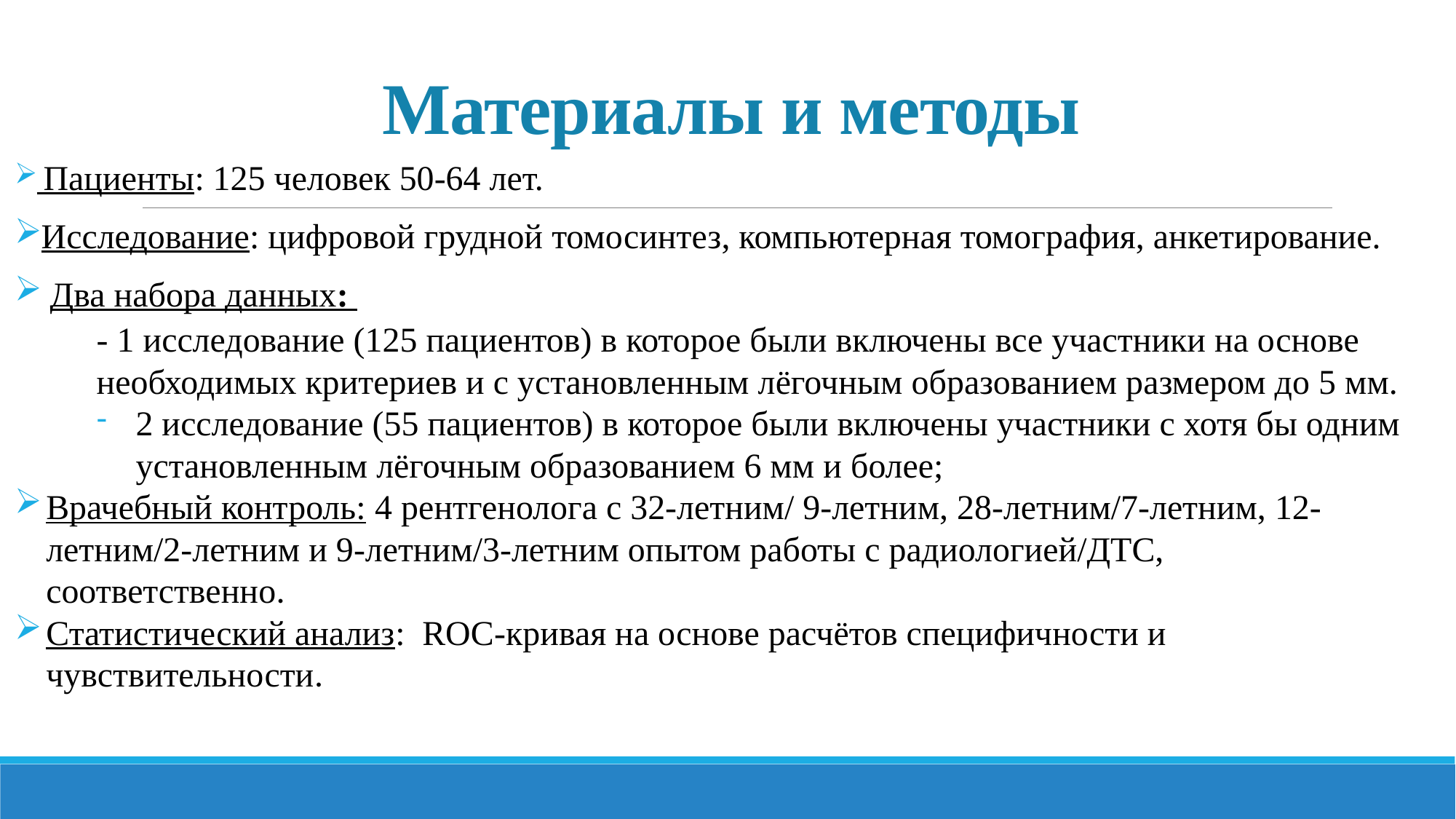

# Материалы и методы
 Пациенты: 125 человек 50-64 лет.
Исследование: цифровой грудной томосинтез, компьютерная томография, анкетирование.
 Два набора данных:
- 1 исследование (125 пациентов) в которое были включены все участники на основе необходимых критериев и с установленным лёгочным образованием размером до 5 мм.
2 исследование (55 пациентов) в которое были включены участники с хотя бы одним установленным лёгочным образованием 6 мм и более;
Врачебный контроль: 4 рентгенолога с 32-летним/ 9-летним, 28-летним/7-летним, 12-летним/2-летним и 9-летним/3-летним опытом работы с радиологией/ДТС, соответственно.
Статистический анализ:  ROC-кривая на основе расчётов специфичности и чувствительности.